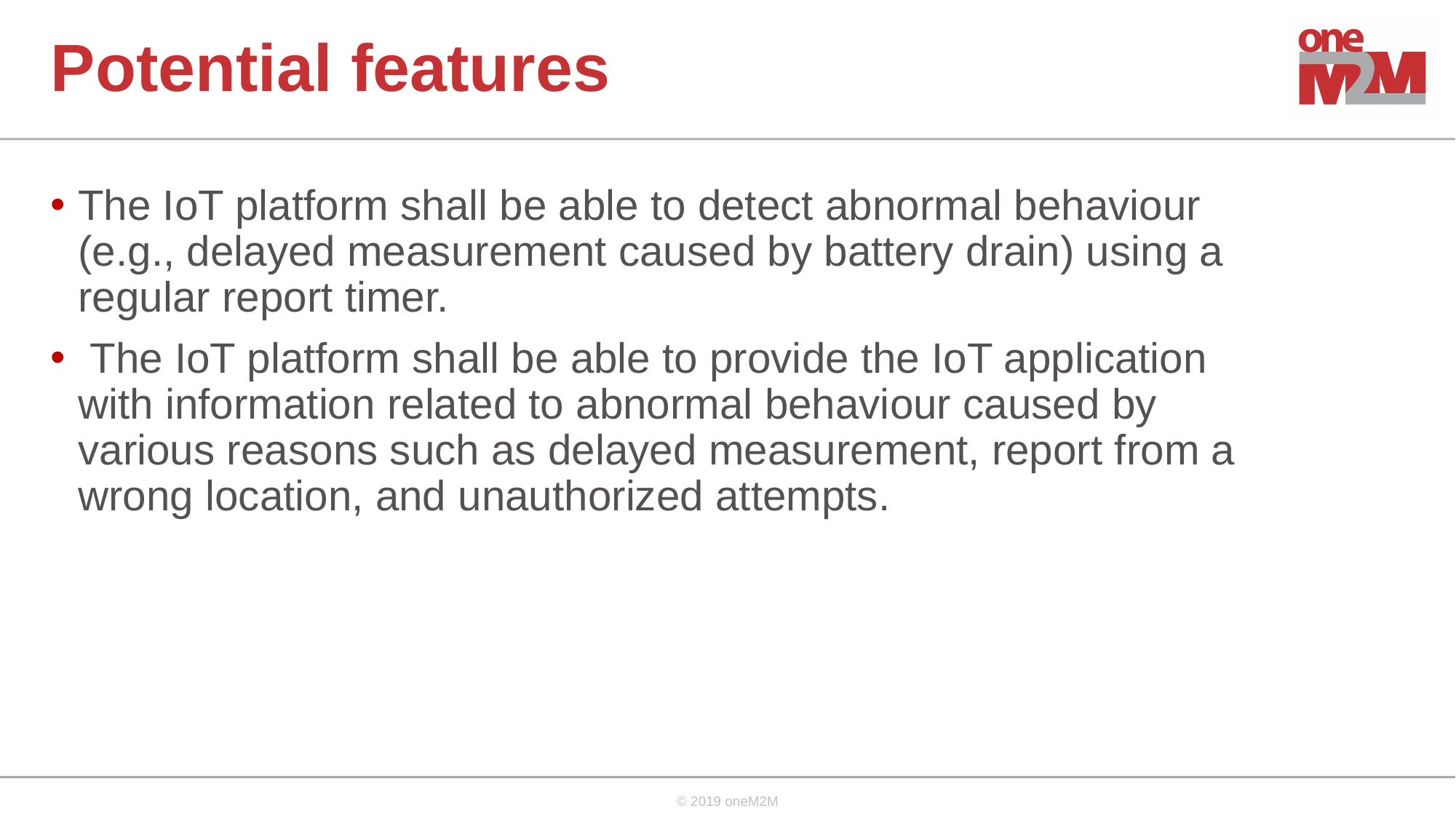

# Potential features
The IoT platform shall be able to detect abnormal behaviour (e.g., delayed measurement caused by battery drain) using a regular report timer.
 The IoT platform shall be able to provide the IoT application with information related to abnormal behaviour caused by various reasons such as delayed measurement, report from a wrong location, and unauthorized attempts.